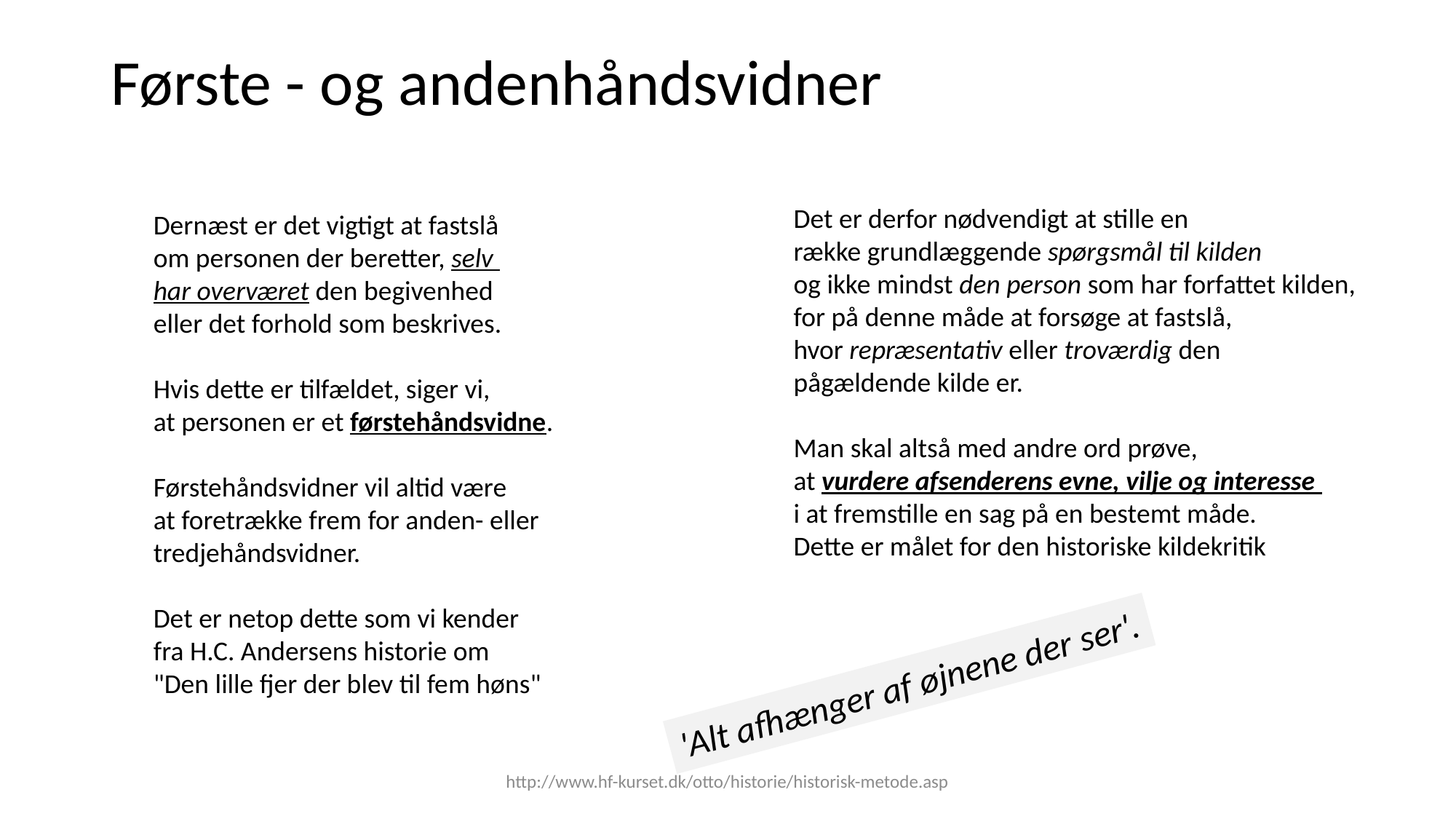

# Første - og andenhåndsvidner
Det er derfor nødvendigt at stille en
række grundlæggende spørgsmål til kilden
og ikke mindst den person som har forfattet kilden,
for på denne måde at forsøge at fastslå,
hvor repræsentativ eller troværdig den
pågældende kilde er.

Man skal altså med andre ord prøve,
at vurdere afsenderens evne, vilje og interesse
i at fremstille en sag på en bestemt måde.
Dette er målet for den historiske kildekritik

Dernæst er det vigtigt at fastslå
om personen der beretter, selv
har overværet den begivenhed
eller det forhold som beskrives.

Hvis dette er tilfældet, siger vi,
at personen er et førstehåndsvidne.

Førstehåndsvidner vil altid være
at foretrække frem for anden- eller
tredjehåndsvidner.
Det er netop dette som vi kender
fra H.C. Andersens historie om
"Den lille fjer der blev til fem høns"
'Alt afhænger af øjnene der ser'.
http://www.hf-kurset.dk/otto/historie/historisk-metode.asp